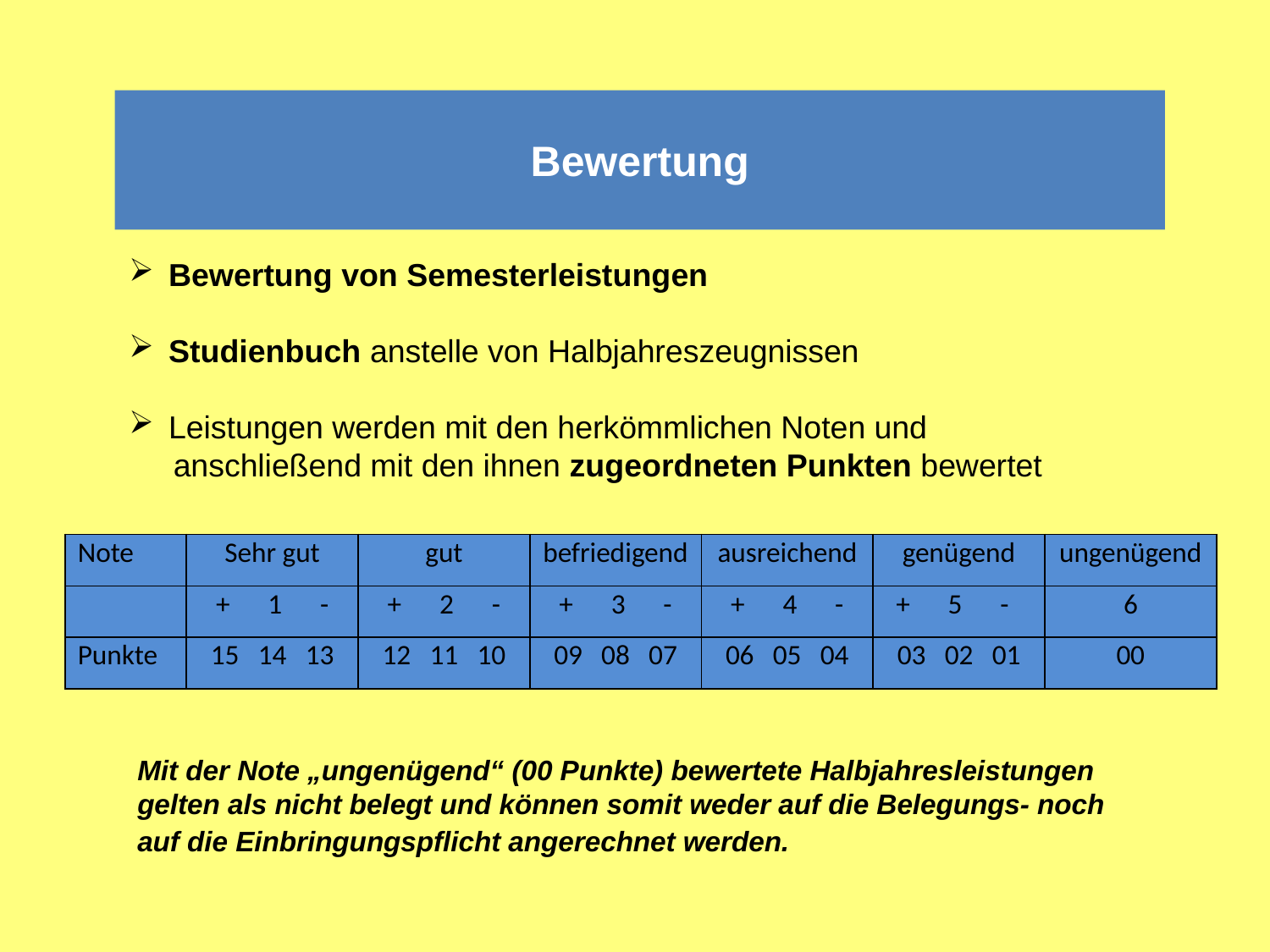

#

Bewertung

Bewertung von Semesterleistungen

Studienbuch anstelle von Halbjahreszeugnissen

Leistungen werden mit den herkömmlichen Noten und
     anschließend mit den ihnen zugeordneten Punkten bewertet
| Note | Sehr gut | gut | befriedigend | ausreichend | genügend | ungenügend |
| --- | --- | --- | --- | --- | --- | --- |
|  | + 1 - | + 2 - | + 3 - | + 4 - | + 5 - | 6 |
| Punkte | 15 14 13 | 12 11 10 | 09 08 07 | 06 05 04 | 03 02 01 | 00 |
Mit der Note „ungenügend“ (00 Punkte) bewertete Halbjahresleistungen gelten als nicht belegt und können somit weder auf die Belegungs- noch auf die Einbringungspflicht angerechnet werden.